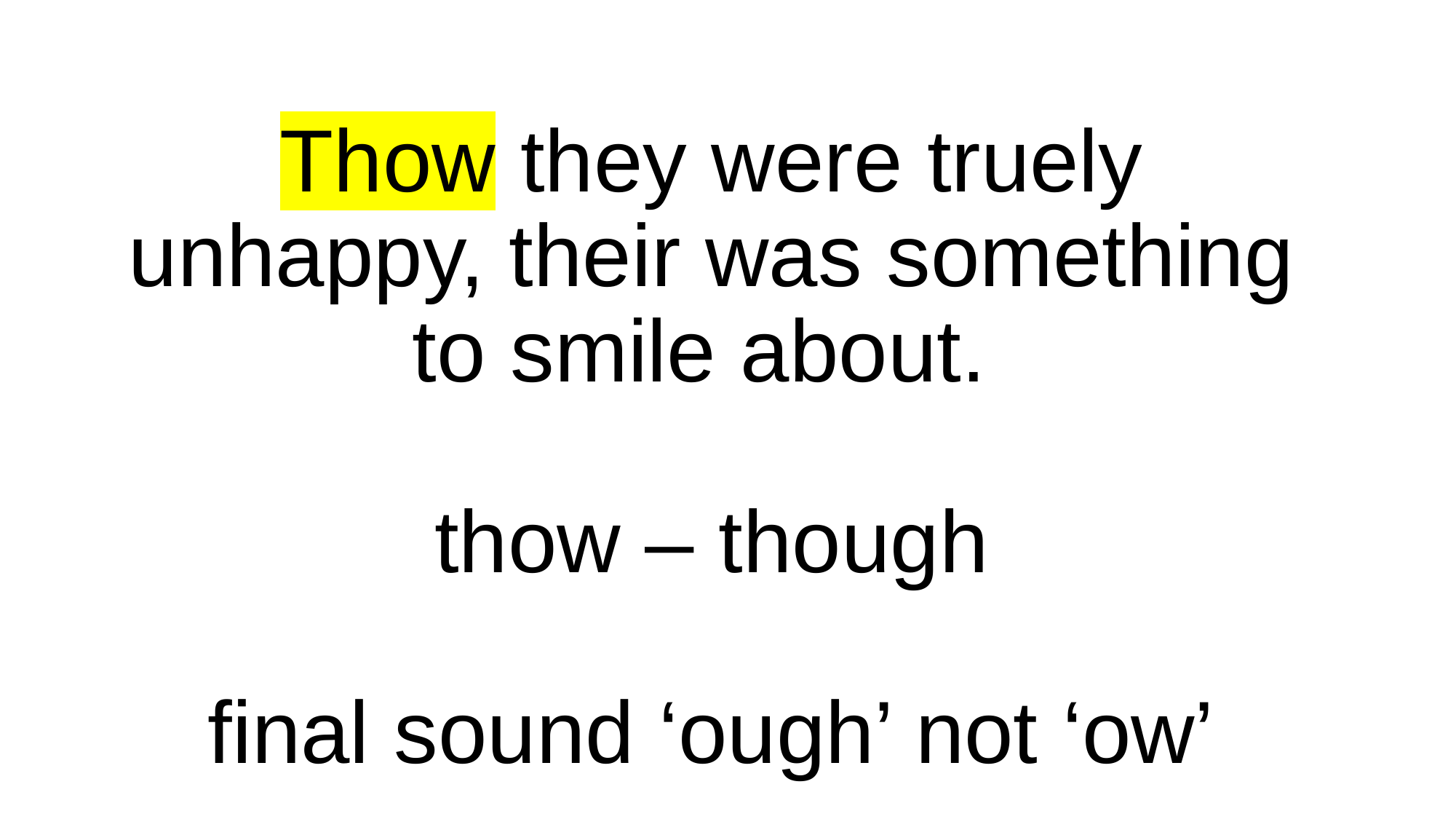

# Thow they were truely unhappy, their was something to smile about. thow – though final sound ‘ough’ not ‘ow’